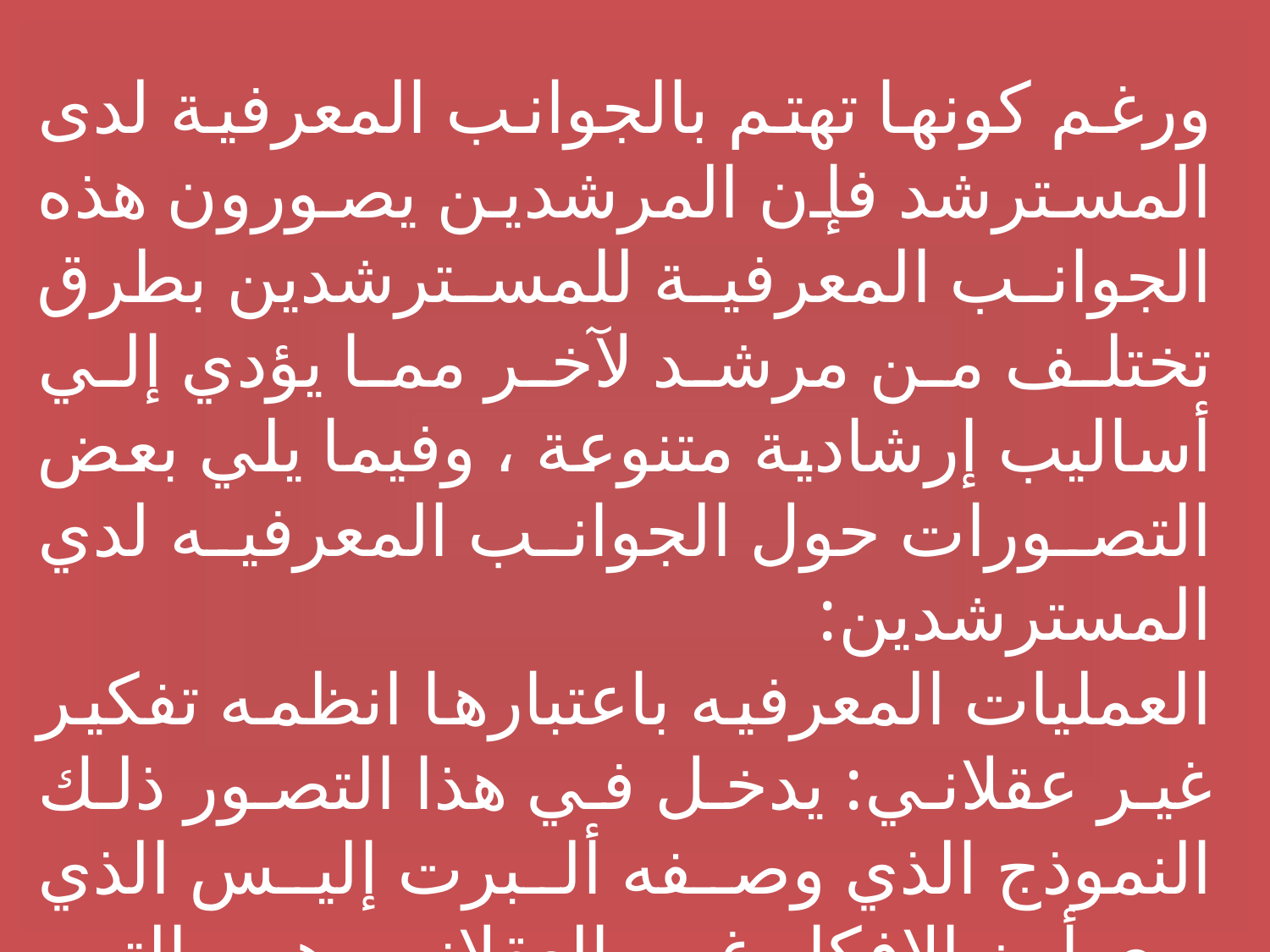

ورغم كونها تهتم بالجوانب المعرفية لدى المسترشد فإن المرشدين يصورون هذه الجوانب المعرفية للمسترشدين بطرق تختلف من مرشد لآخر مما يؤدي إلي أساليب إرشادية متنوعة ، وفيما يلي بعض التصورات حول الجوانب المعرفيه لدي المسترشدين:
العمليات المعرفيه باعتبارها انظمه تفكير غير عقلاني: يدخل في هذا التصور ذلك النموذج الذي وصفه ألبرت إليس الذي يري أن الافكار غير العقلانيه هي التي تؤدي الي الاضطراب السلوكي والاضطراب الانفعالي.